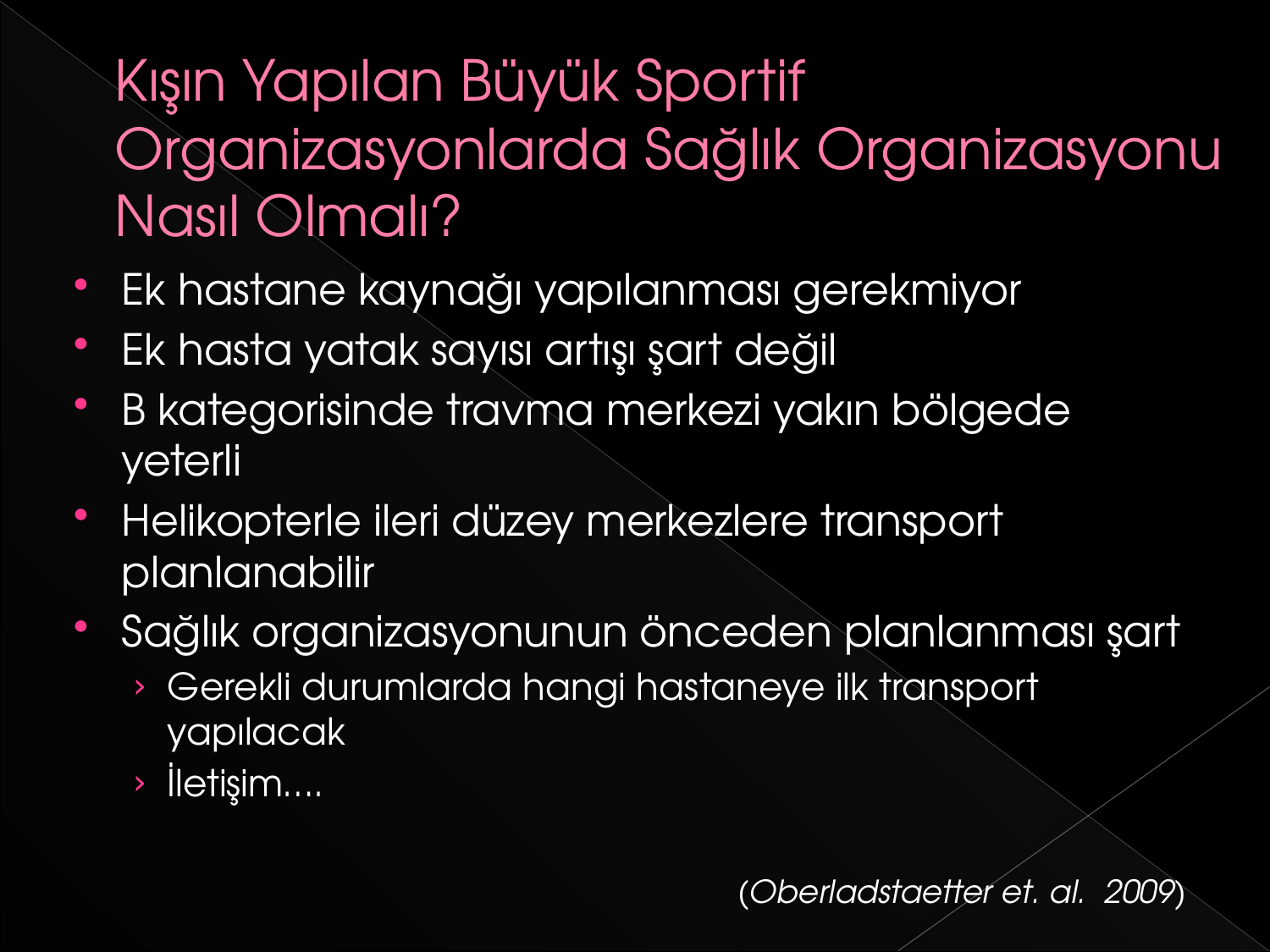

# Kışın Yapılan Büyük Sportif  Organizasyonlarda Sağlık Organizasyonu Nasıl Olmalı?
Ek hastane kaynağı yapılanması gerekmiyor
Ek hasta yatak sayısı artışı şart değil
B kategorisinde travma merkezi yakın bölgede yeterli
Helikopterle ileri düzey merkezlere transport  planlanabilir
Sağlık organizasyonunun önceden planlanması şart
Gerekli durumlarda hangi hastaneye ilk transport yapılacak
İletişim….

(Oberladstaetter et. al.  2009)